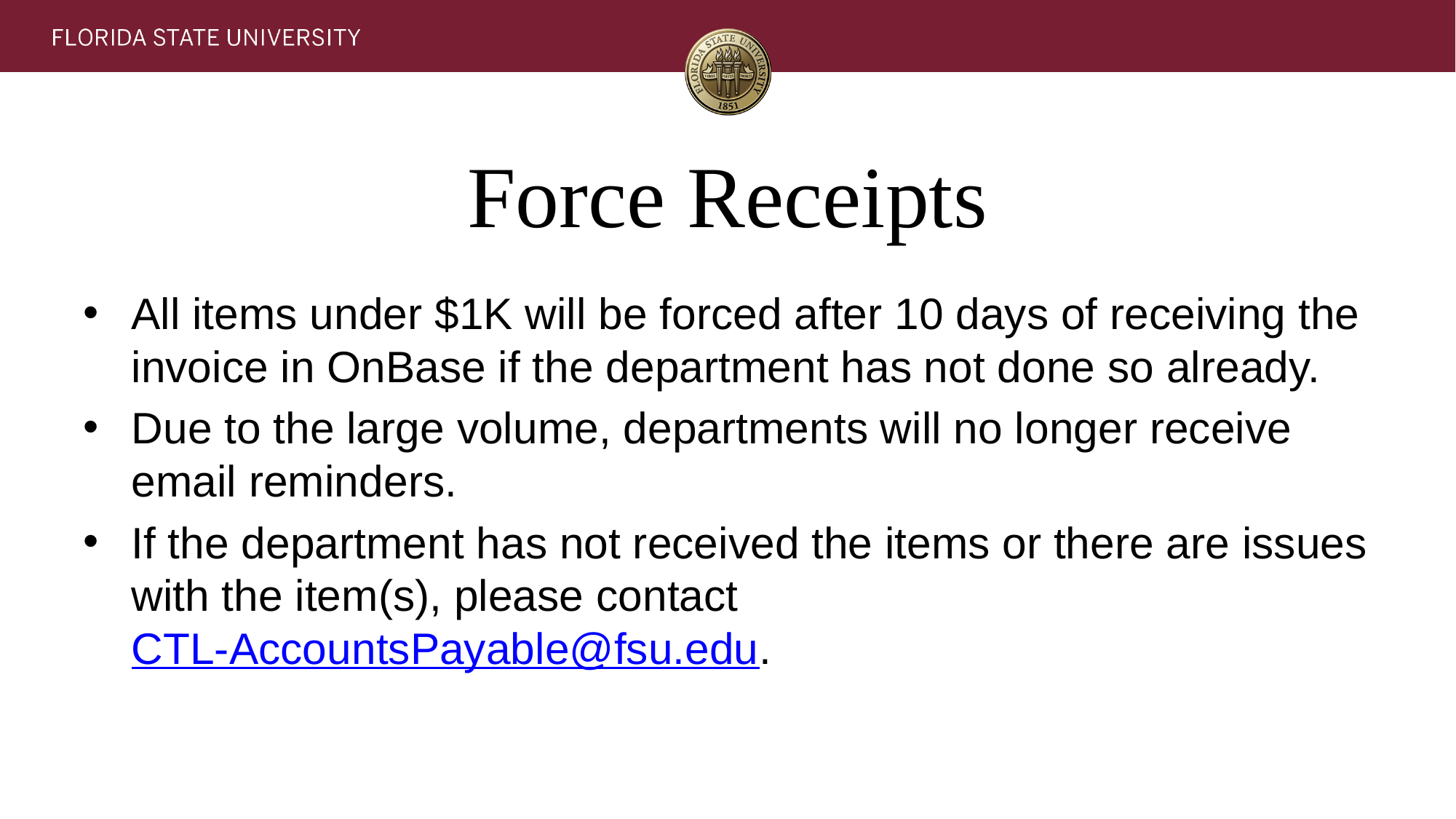

# Force Receipts
All items under $1K will be forced after 10 days of receiving the invoice in OnBase if the department has not done so already.
Due to the large volume, departments will no longer receive email reminders.
If the department has not received the items or there are issues with the item(s), please contact CTL-AccountsPayable@fsu.edu.